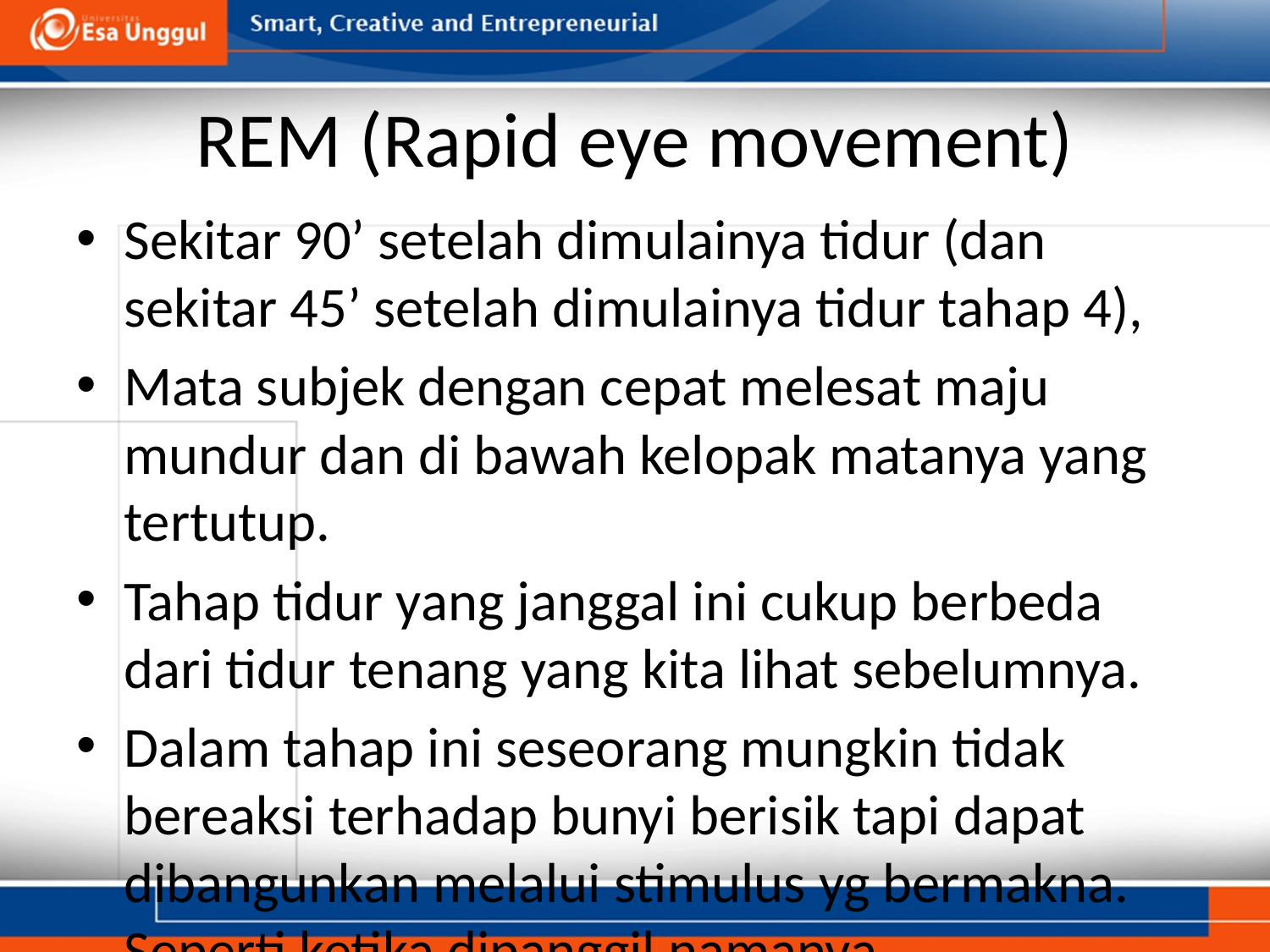

# REM (Rapid eye movement)
Sekitar 90’ setelah dimulainya tidur (dan sekitar 45’ setelah dimulainya tidur tahap 4),
Mata subjek dengan cepat melesat maju mundur dan di bawah kelopak matanya yang tertutup.
Tahap tidur yang janggal ini cukup berbeda dari tidur tenang yang kita lihat sebelumnya.
Dalam tahap ini seseorang mungkin tidak bereaksi terhadap bunyi berisik tapi dapat dibangunkan melalui stimulus yg bermakna. Seperti ketika dipanggil namanya.
Ketika terbangun, orang tampak waspada dan penuh perhatian